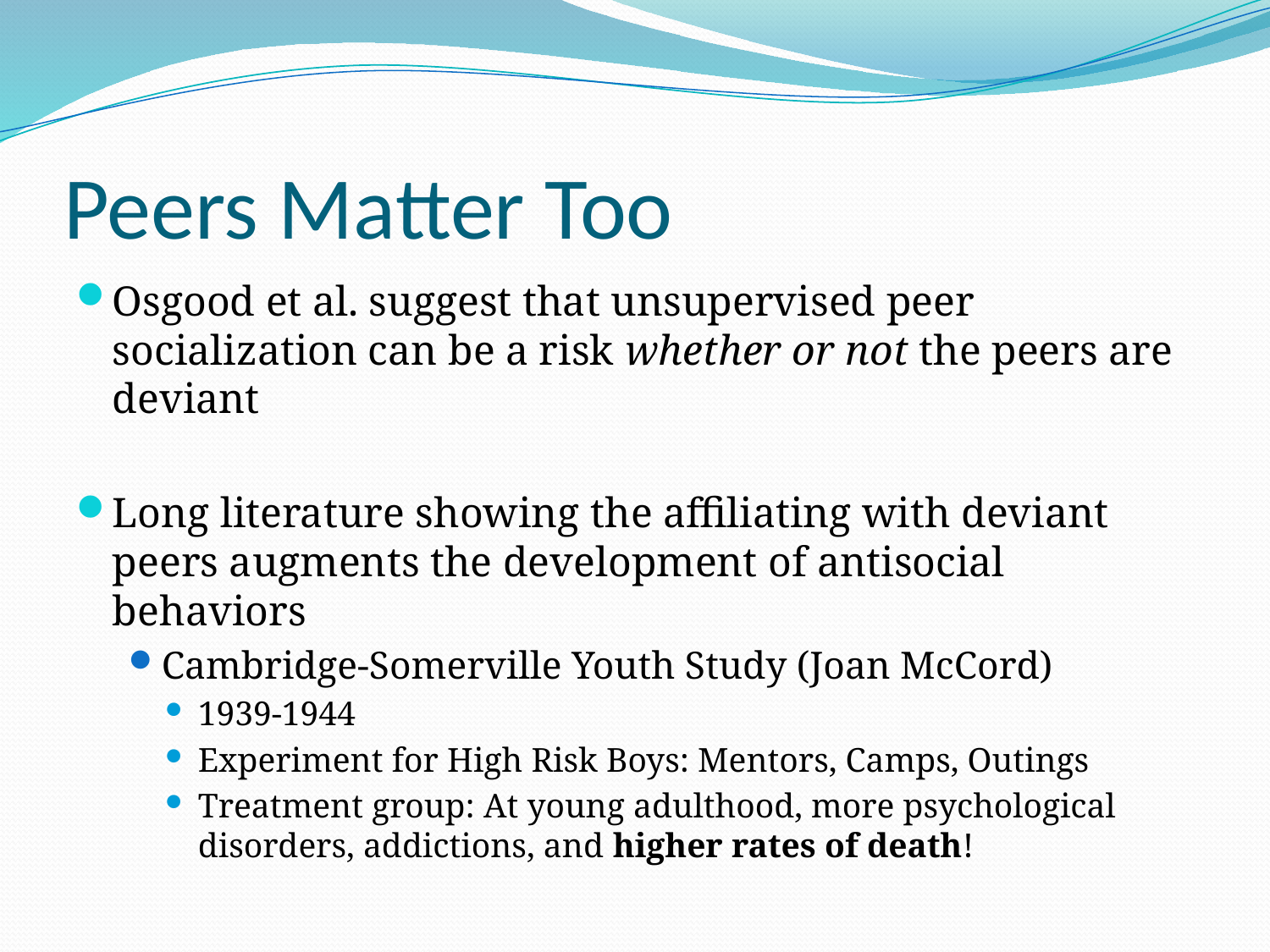

# Peers Matter Too
Osgood et al. suggest that unsupervised peer socialization can be a risk whether or not the peers are deviant

Long literature showing the affiliating with deviant peers augments the development of antisocial behaviors
Cambridge-Somerville Youth Study (Joan McCord)
1939-1944
Experiment for High Risk Boys: Mentors, Camps, Outings
Treatment group: At young adulthood, more psychological disorders, addictions, and higher rates of death!